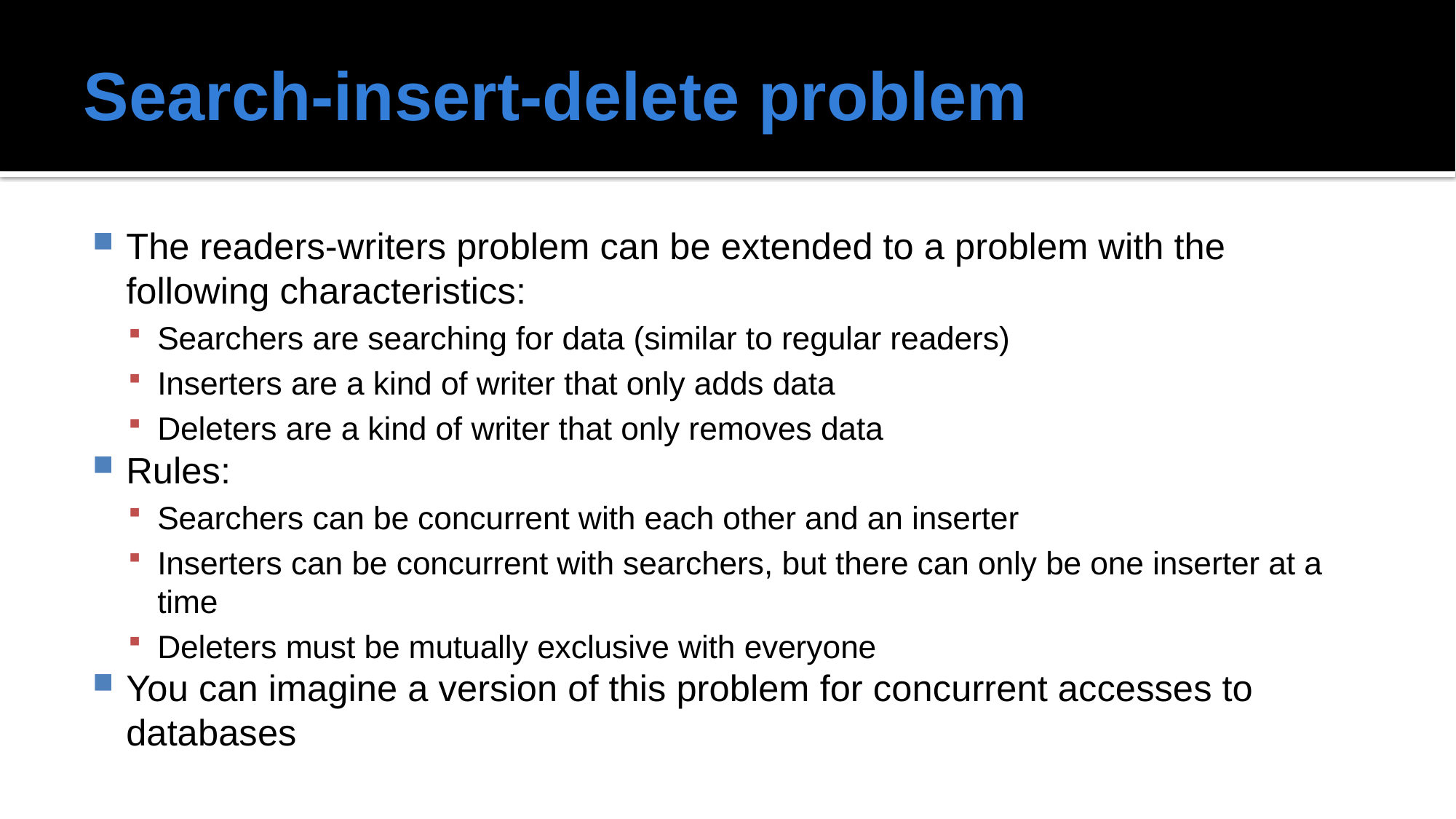

# Search-insert-delete problem
The readers-writers problem can be extended to a problem with the following characteristics:
Searchers are searching for data (similar to regular readers)
Inserters are a kind of writer that only adds data
Deleters are a kind of writer that only removes data
Rules:
Searchers can be concurrent with each other and an inserter
Inserters can be concurrent with searchers, but there can only be one inserter at a time
Deleters must be mutually exclusive with everyone
You can imagine a version of this problem for concurrent accesses to databases